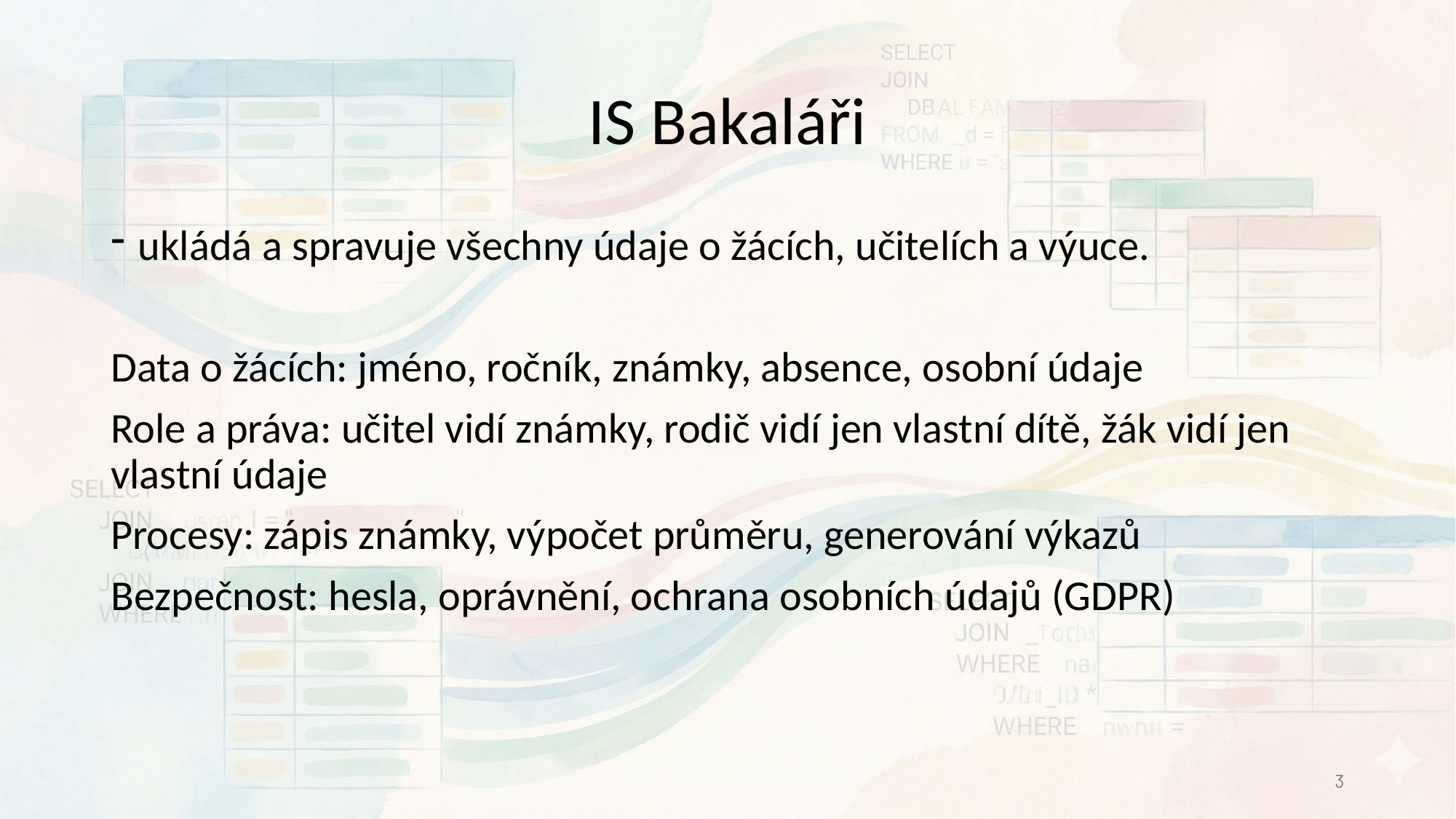

# IS Bakaláři
ukládá a spravuje všechny údaje o žácích, učitelích a výuce.

Data o žácích: jméno, ročník, známky, absence, osobní údaje
Role a práva: učitel vidí známky, rodič vidí jen vlastní dítě, žák vidí jen vlastní údaje
Procesy: zápis známky, výpočet průměru, generování výkazů
Bezpečnost: hesla, oprávnění, ochrana osobních údajů (GDPR)

3